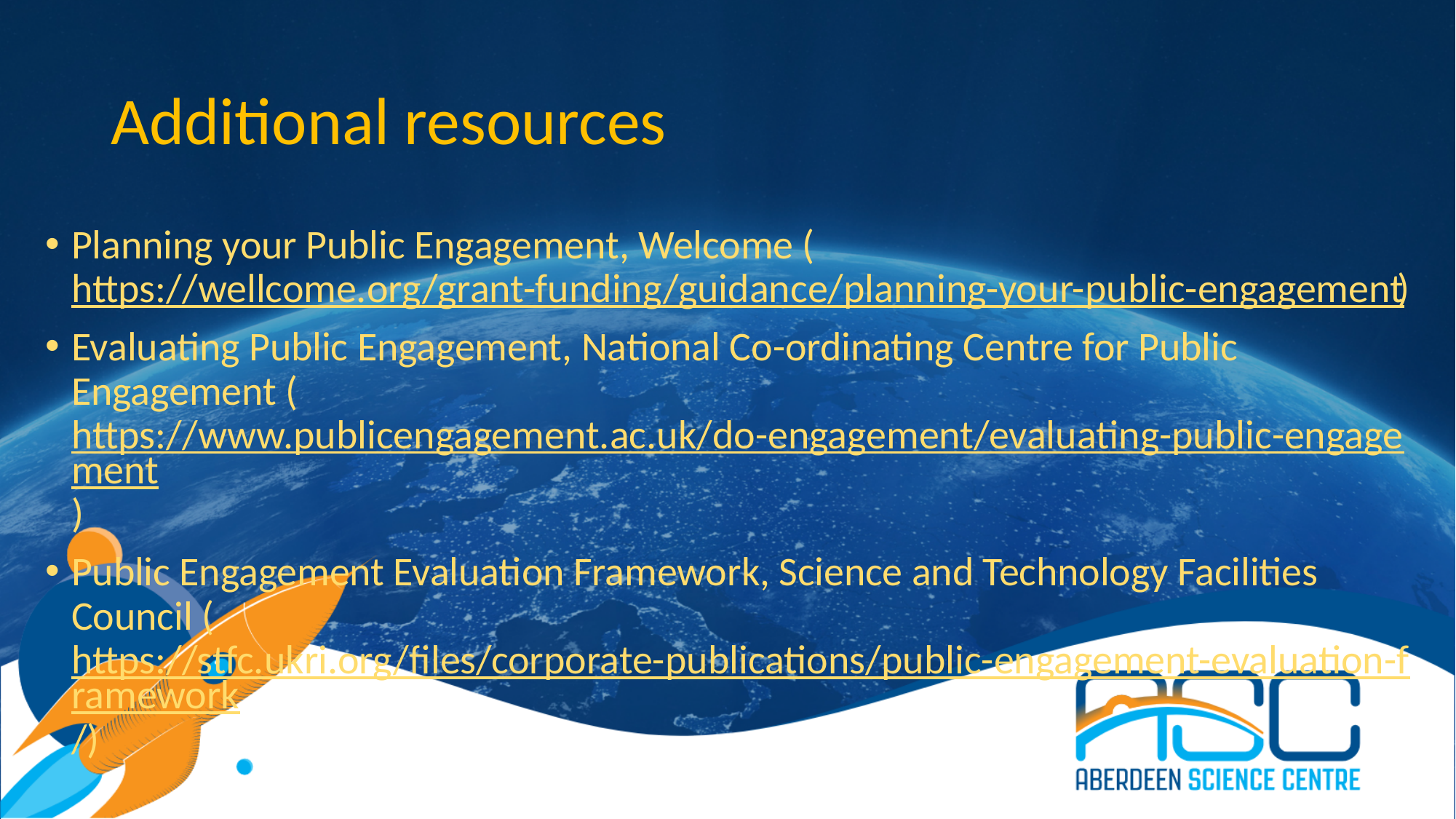

# Additional resources
Planning your Public Engagement, Welcome (https://wellcome.org/grant-funding/guidance/planning-your-public-engagement)
Evaluating Public Engagement, National Co-ordinating Centre for Public Engagement (https://www.publicengagement.ac.uk/do-engagement/evaluating-public-engagement)
Public Engagement Evaluation Framework, Science and Technology Facilities Council (https://stfc.ukri.org/files/corporate-publications/public-engagement-evaluation-framework/)